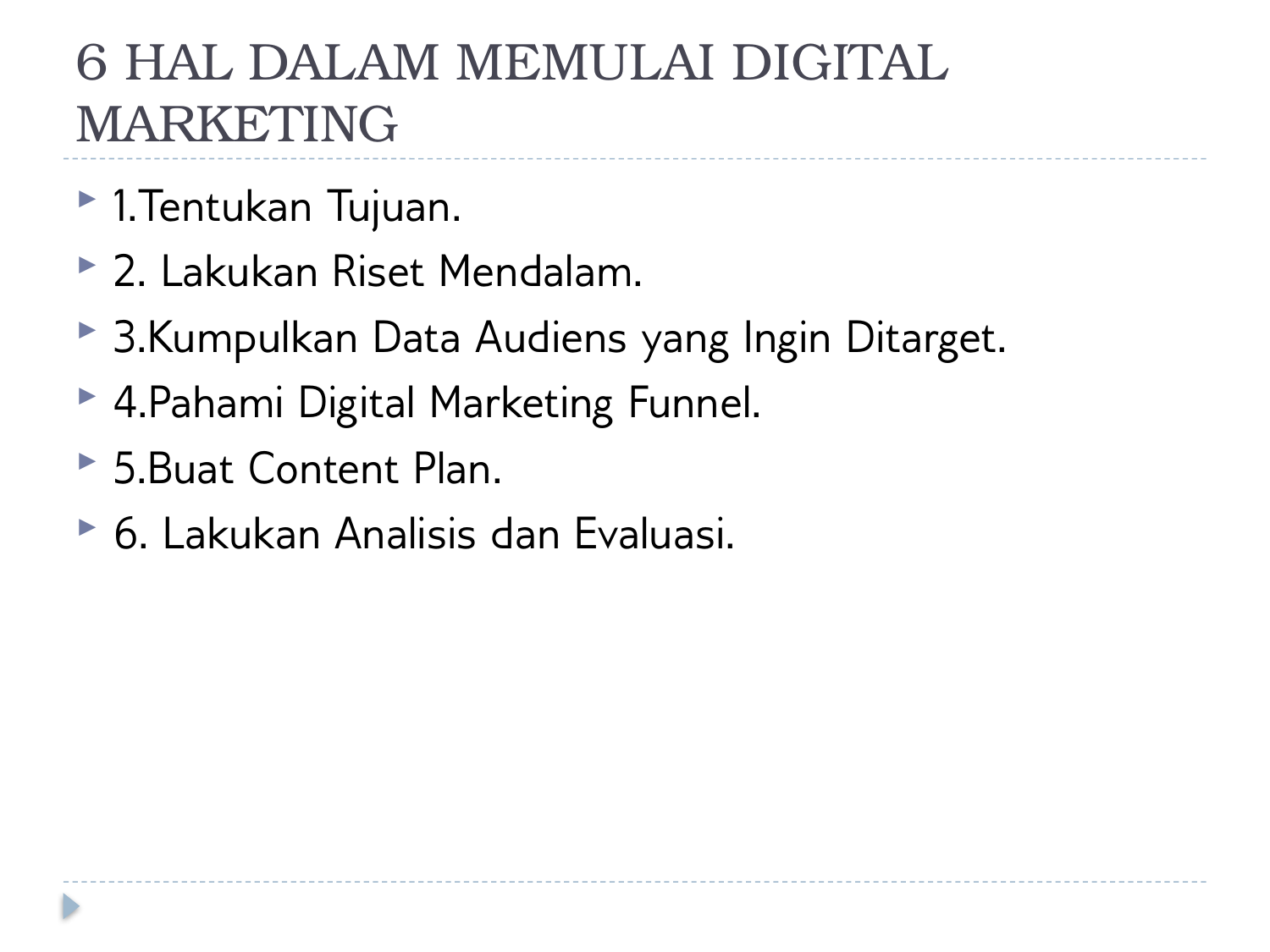

# 6 HAL DALAM MEMULAI DIGITAL MARKETING
1.Tentukan Tujuan.
2. Lakukan Riset Mendalam.
3.Kumpulkan Data Audiens yang Ingin Ditarget.
4.Pahami Digital Marketing Funnel.
5.Buat Content Plan.
6. Lakukan Analisis dan Evaluasi.